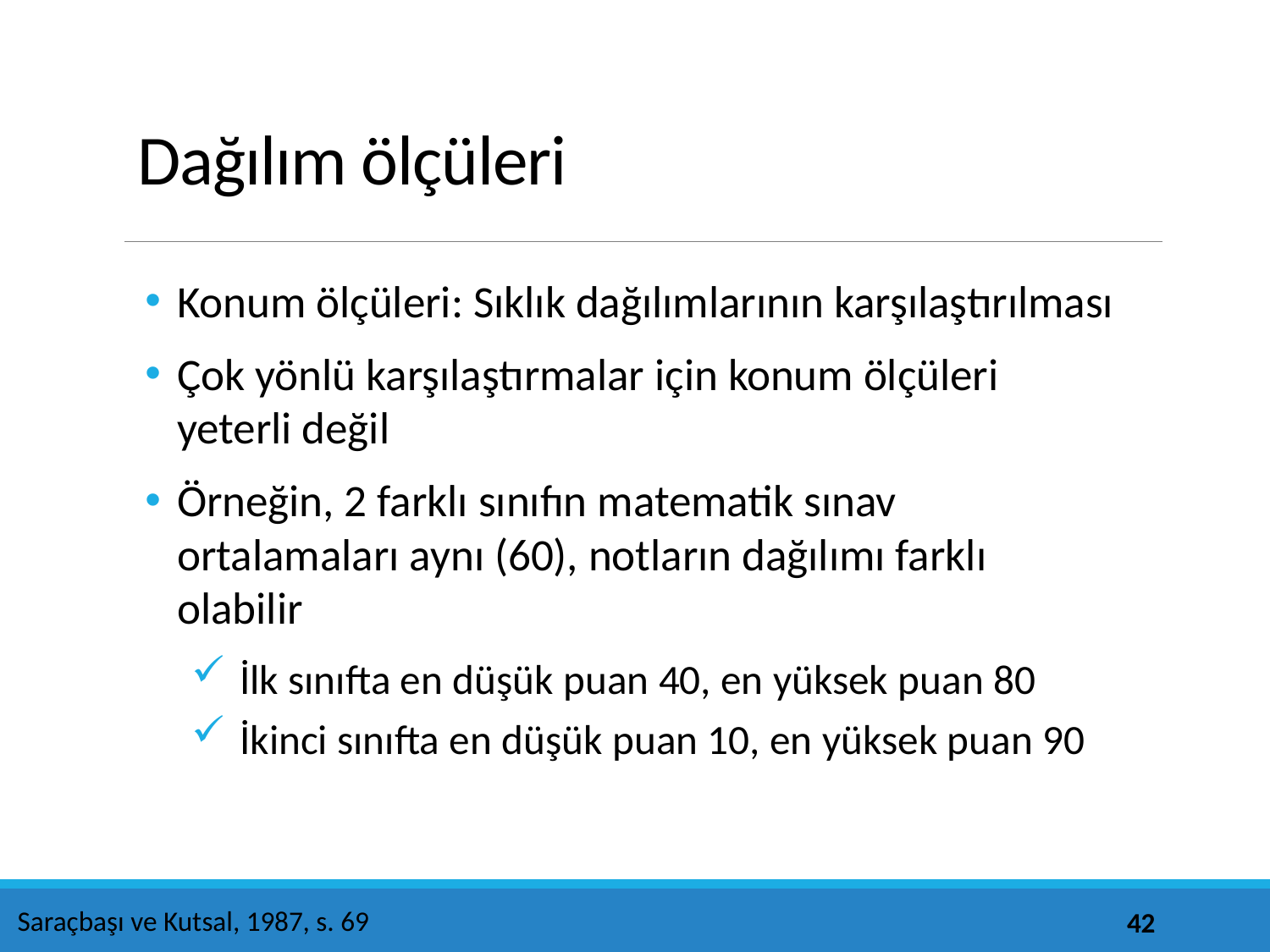

# Dağılım ölçüleri
Konum ölçüleri: Sıklık dağılımlarının karşılaştırılması
Çok yönlü karşılaştırmalar için konum ölçüleri yeterli değil
Örneğin, 2 farklı sınıfın matematik sınav ortalamaları aynı (60), notların dağılımı farklı olabilir
İlk sınıfta en düşük puan 40, en yüksek puan 80
İkinci sınıfta en düşük puan 10, en yüksek puan 90

Saraçbaşı ve Kutsal, 1987, s. 69
42